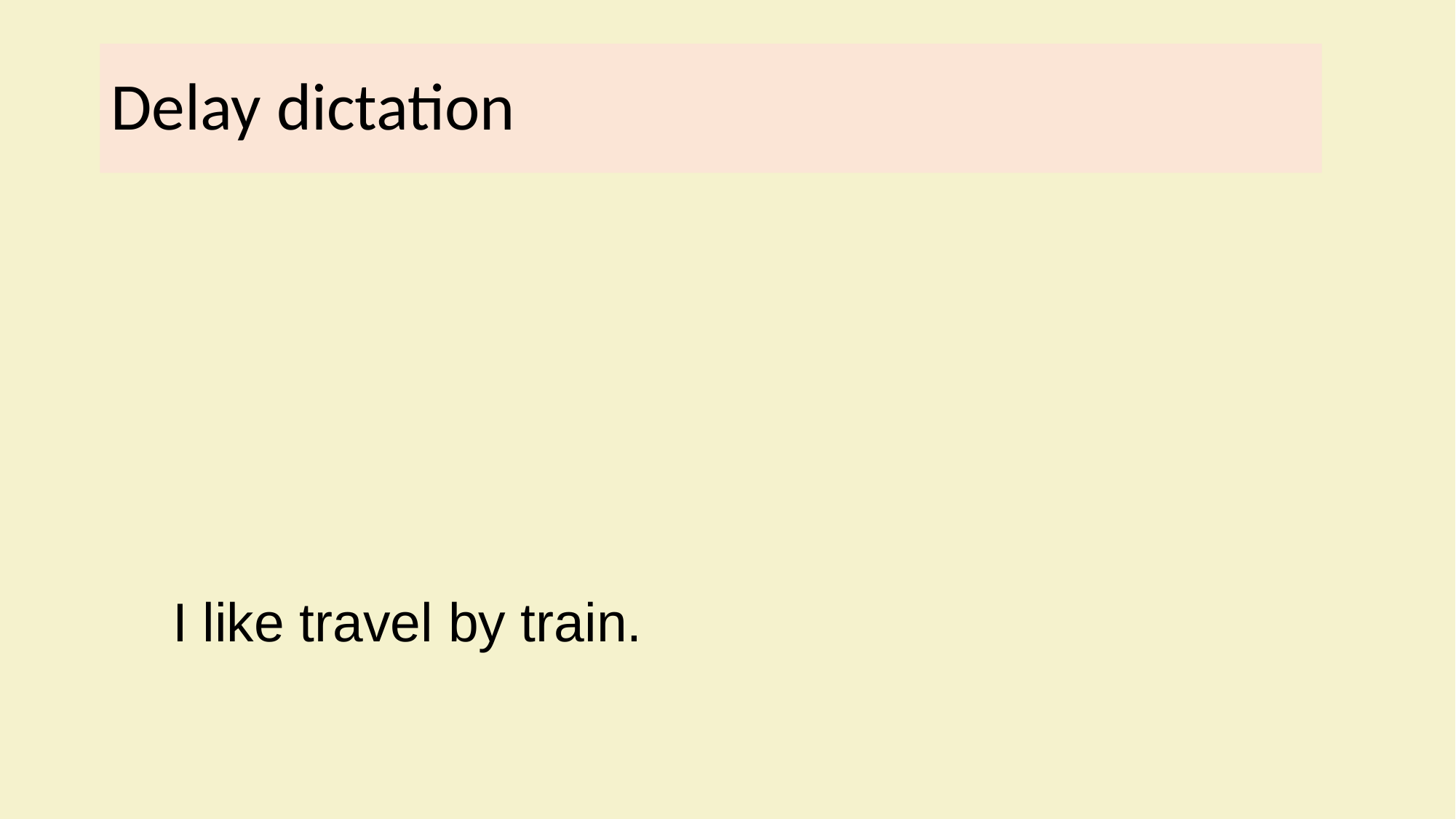

# Delay dictation
I like travel by train.